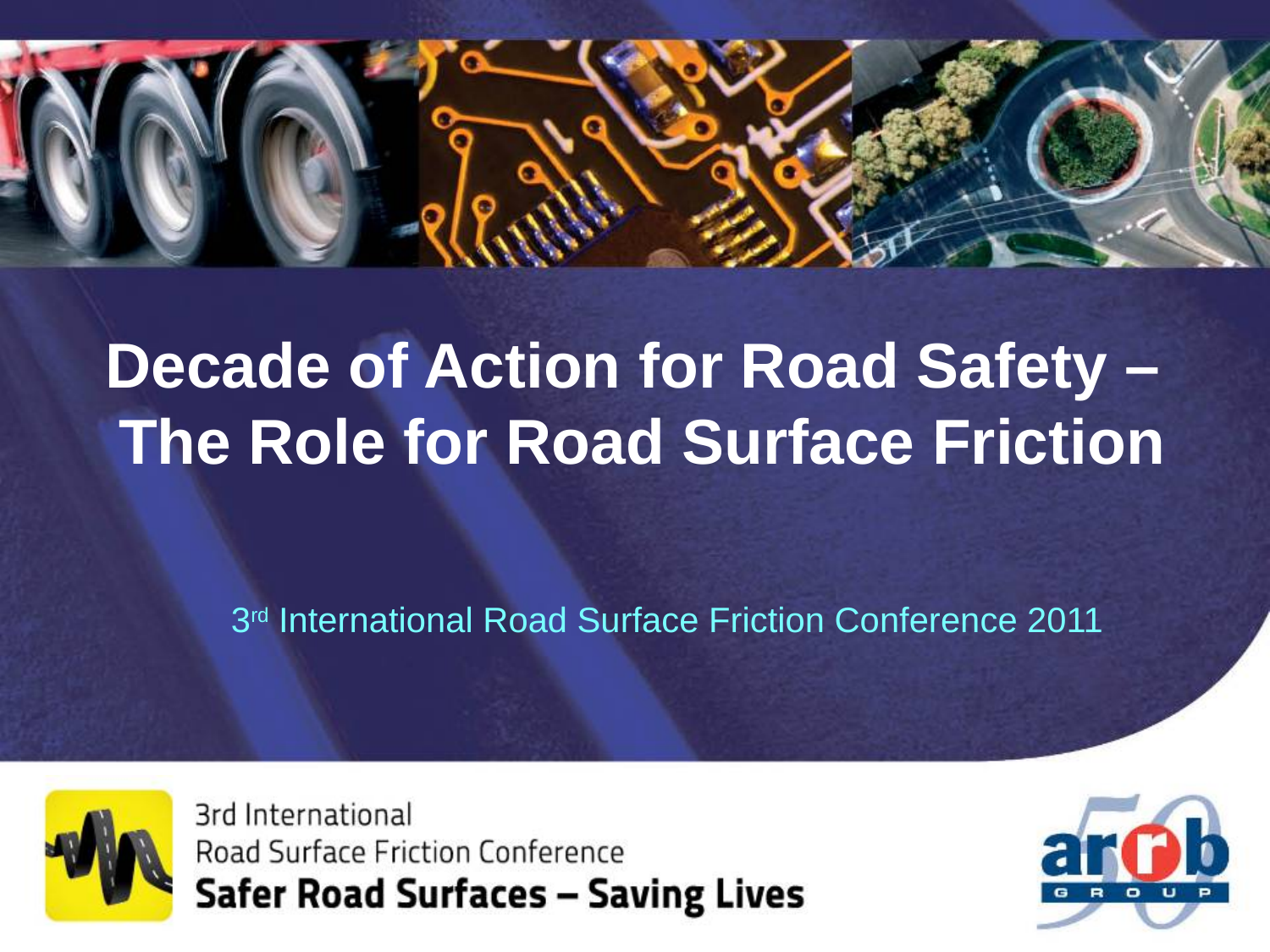

# Decade of Action for Road Safety – The Role for Road Surface Friction
3rd International Road Surface Friction Conference 2011